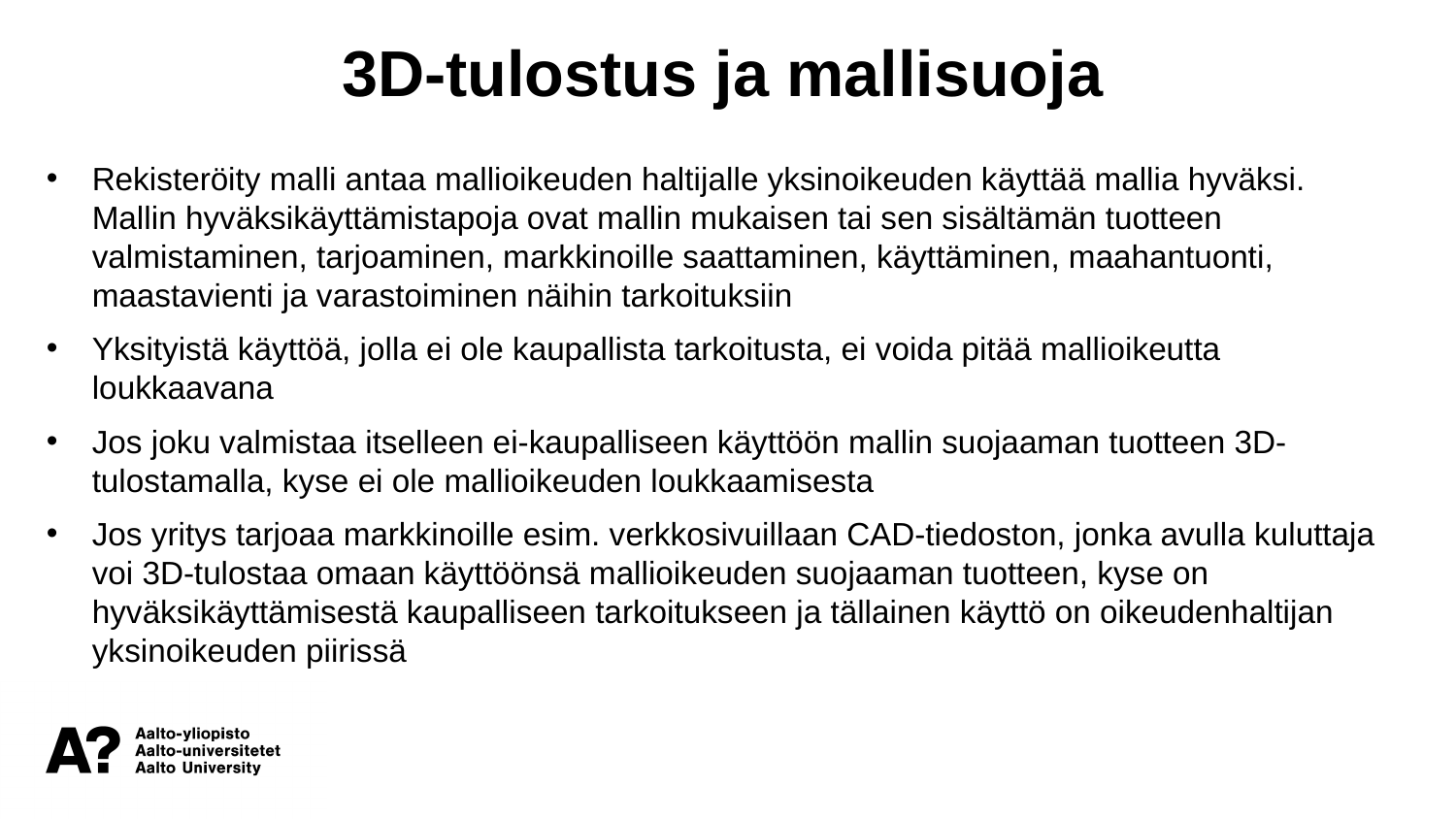

3D-tulostus ja mallisuoja
Rekisteröity malli antaa mallioikeuden haltijalle yksinoikeuden käyttää mallia hyväksi. Mallin hyväksikäyttämistapoja ovat mallin mukaisen tai sen sisältämän tuotteen valmistaminen, tarjoaminen, markkinoille saattaminen, käyttäminen, maahantuonti, maastavienti ja varastoiminen näihin tarkoituksiin
Yksityistä käyttöä, jolla ei ole kaupallista tarkoitusta, ei voida pitää mallioikeutta loukkaavana
Jos joku valmistaa itselleen ei-kaupalliseen käyttöön mallin suojaaman tuotteen 3D-tulostamalla, kyse ei ole mallioikeuden loukkaamisesta
Jos yritys tarjoaa markkinoille esim. verkkosivuillaan CAD-tiedoston, jonka avulla kuluttaja voi 3D-tulostaa omaan käyttöönsä mallioikeuden suojaaman tuotteen, kyse on hyväksikäyttämisestä kaupalliseen tarkoitukseen ja tällainen käyttö on oikeudenhaltijan yksinoikeuden piirissä